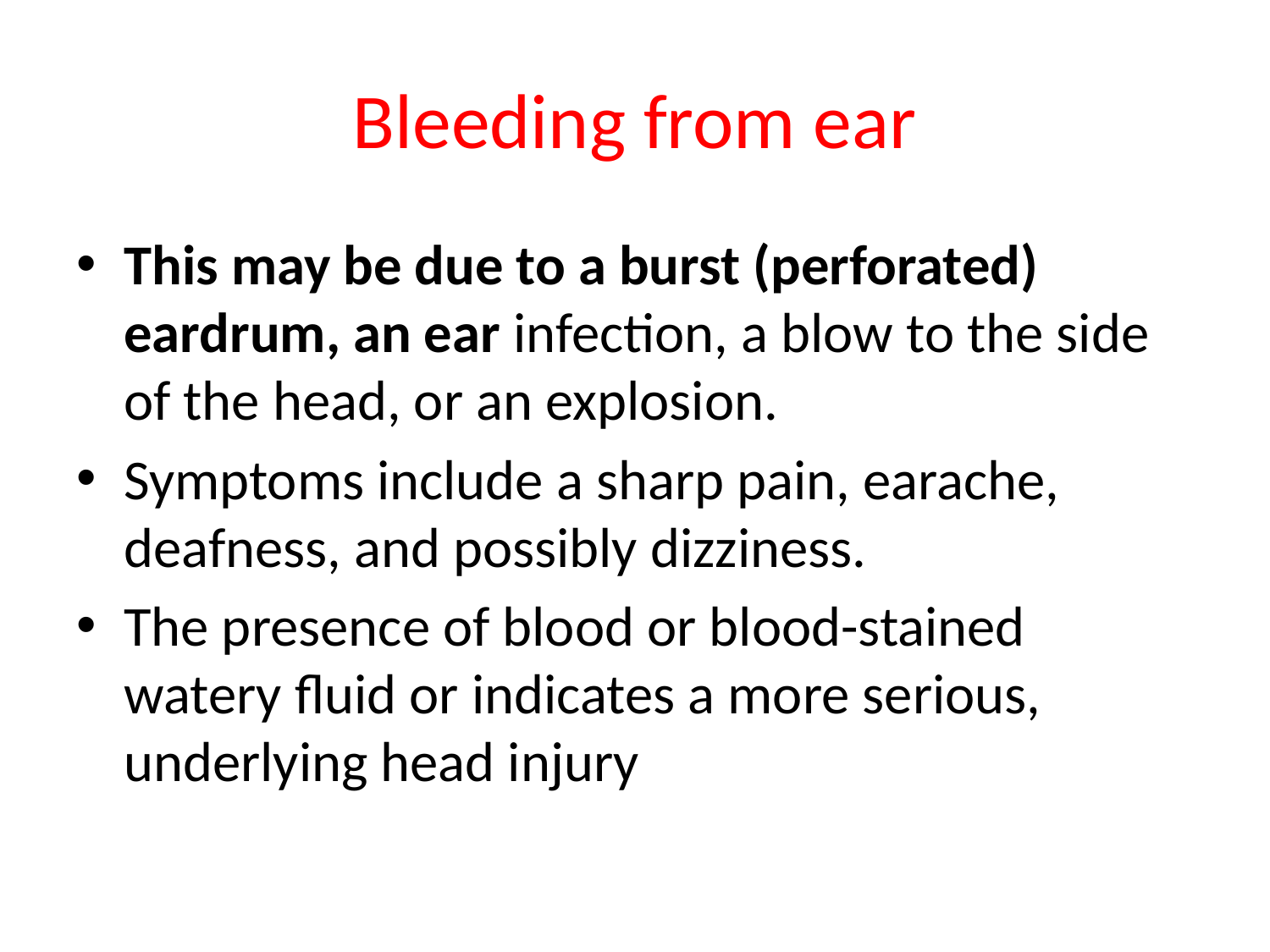

# Bleeding from ear
This may be due to a burst (perforated) eardrum, an ear infection, a blow to the side of the head, or an explosion.
Symptoms include a sharp pain, earache, deafness, and possibly dizziness.
The presence of blood or blood-stained watery fluid or indicates a more serious, underlying head injury